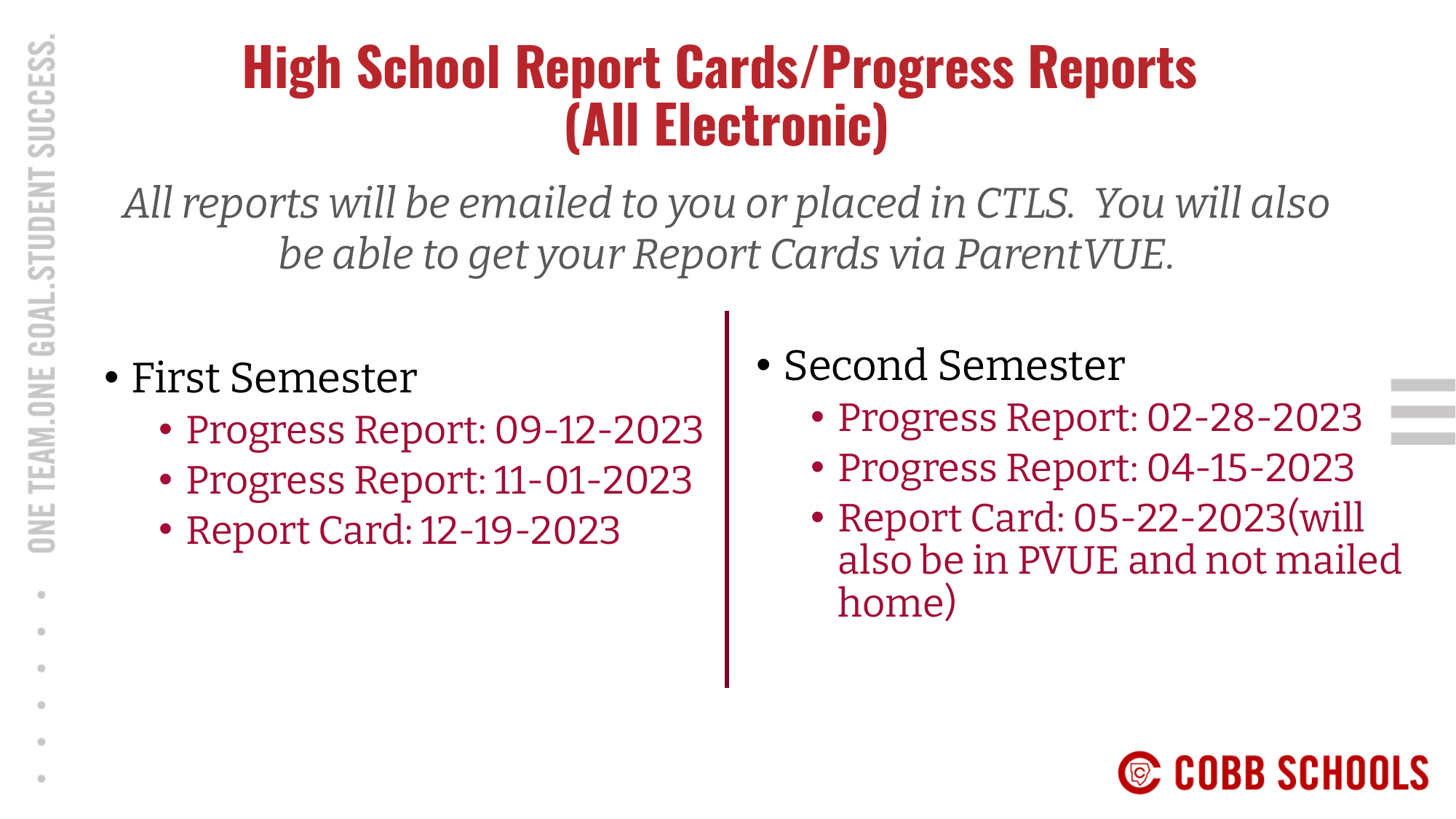

# High School Report Cards/Progress Reports (All Electronic)
All reports will be emailed to you or placed in CTLS.  You will also be able to get your Report Cards via ParentVUE.
Second Semester
Progress Report: 02-28-2023
Progress Report: 04-15-2023
Report Card: 05-22-2023(will also be in PVUE and not mailed home)
First Semester
Progress Report: 09-12-2023
Progress Report: 11-01-2023
Report Card: 12-19-2023